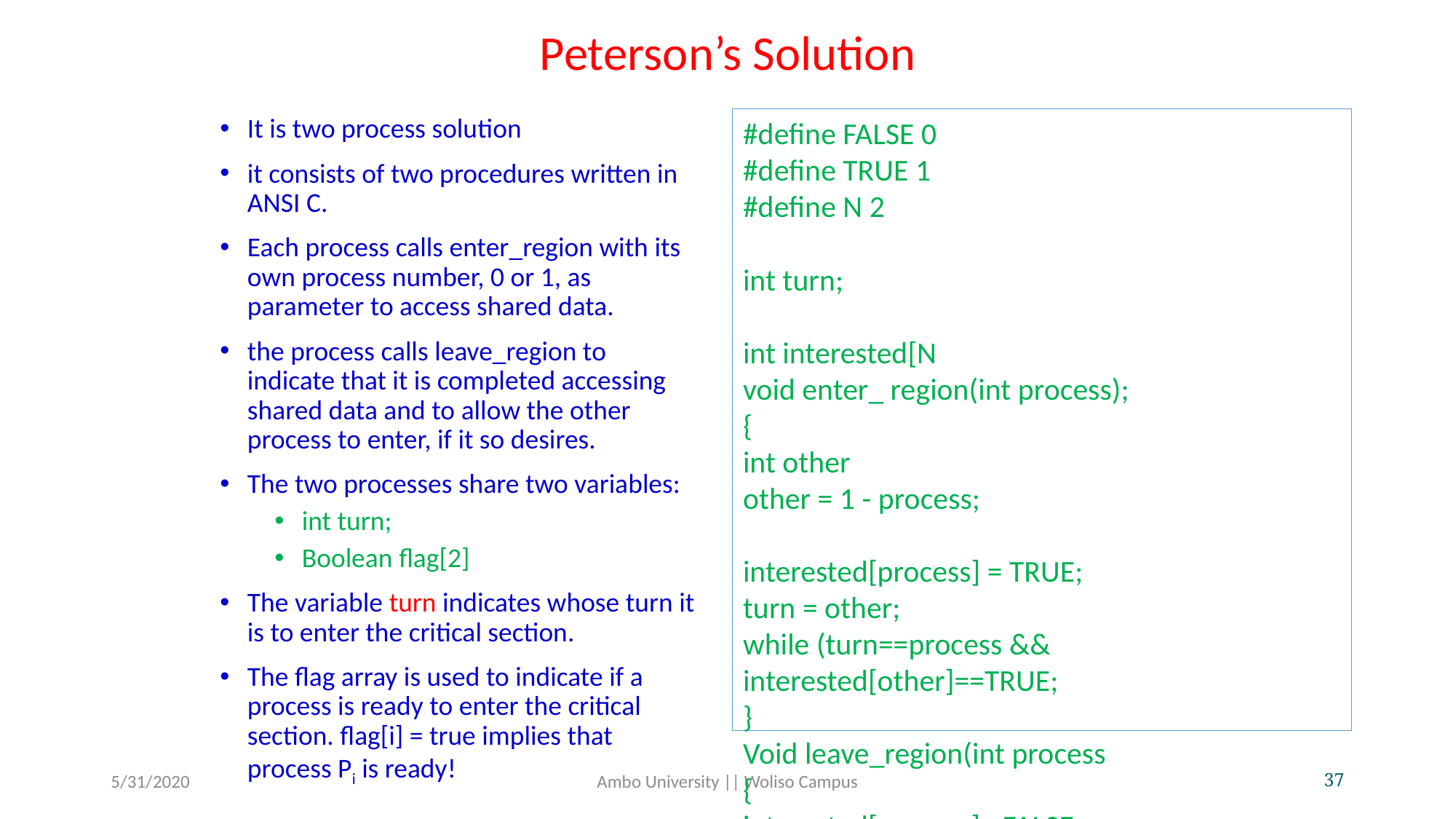

# Peterson’s Solution
It is two process solution
it consists of two procedures written in ANSI C.
Each process calls enter_region with its own process number, 0 or 1, as parameter to access shared data.
the process calls leave_region to indicate that it is completed accessing shared data and to allow the other process to enter, if it so desires.
The two processes share two variables:
int turn;
Boolean flag[2]
The variable turn indicates whose turn it is to enter the critical section.
The flag array is used to indicate if a process is ready to enter the critical section. flag[i] = true implies that process Pi is ready!
#define FALSE 0
#define TRUE 1
#define N 2
int turn;
int interested[N
void enter_ region(int process);
{
int other
other = 1 - process;
interested[process] = TRUE;
turn = other;
while (turn==process && interested[other]==TRUE;
}
Void leave_region(int process
{
interested[process]= FALSE;

5/31/2020
Ambo University || Woliso Campus
37